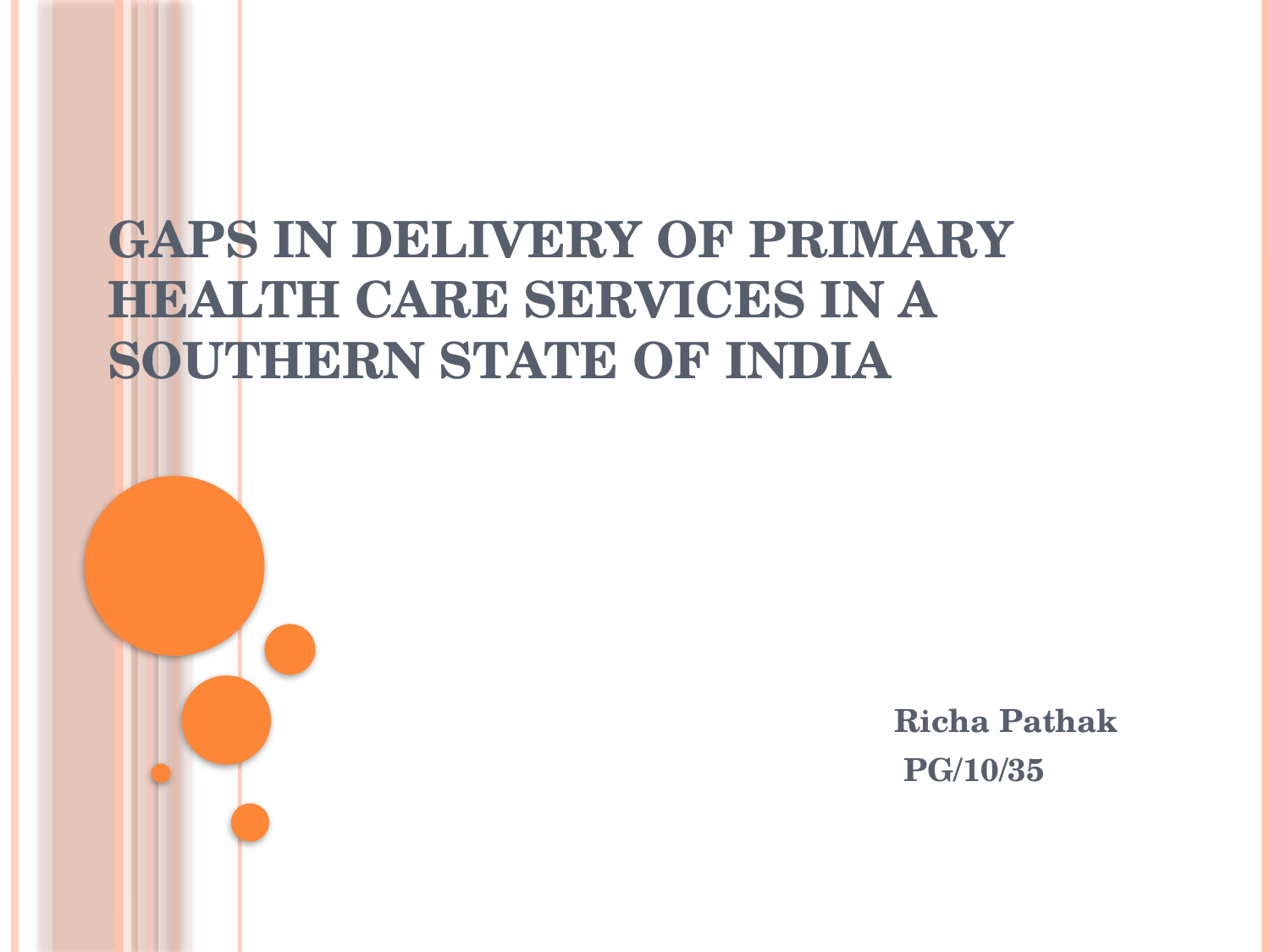

# Gaps in delivery of Primary Health care services in a southern state of India
                                                              Richa Pathak
                                                               PG/10/35